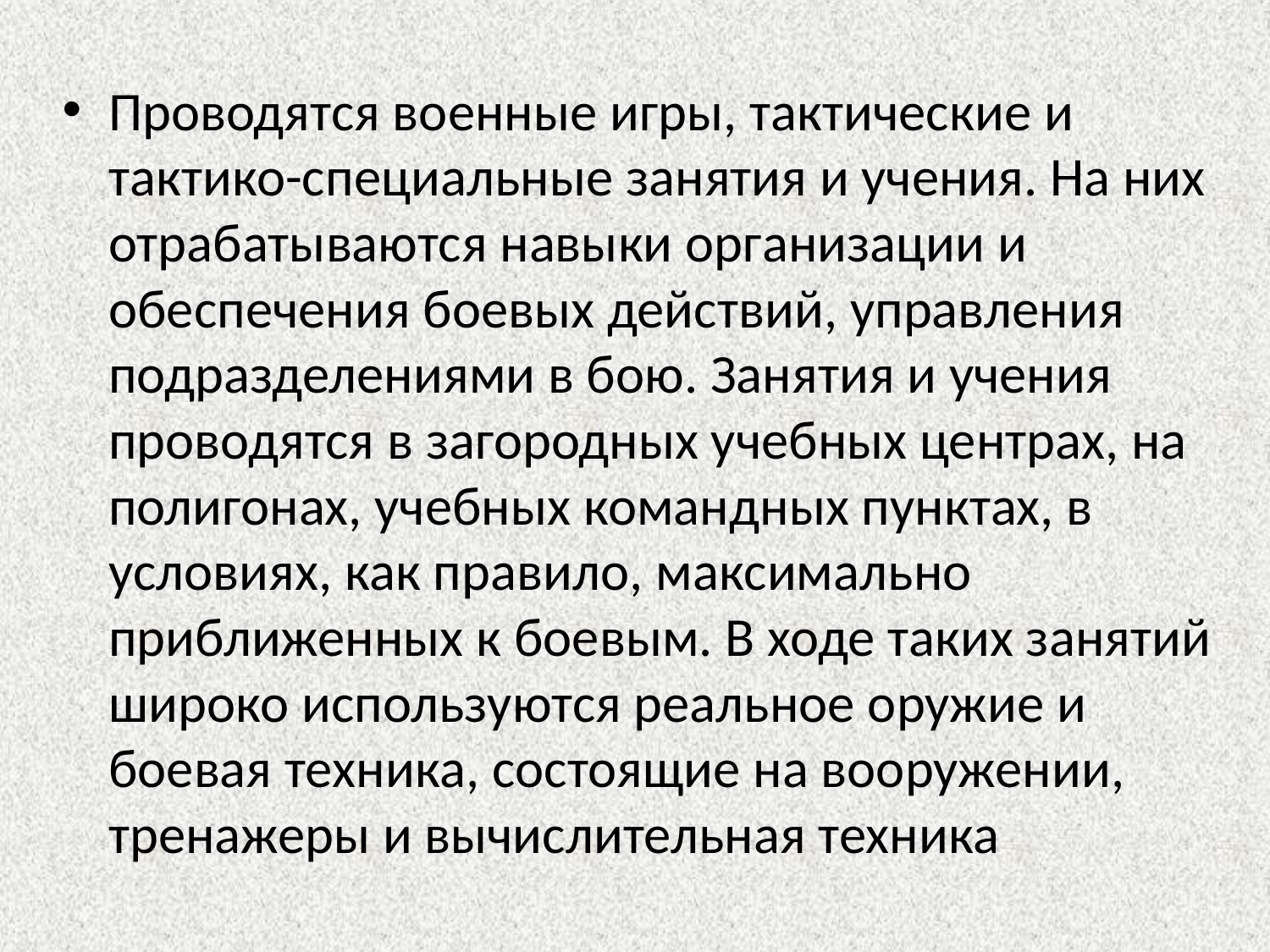

Проводятся военные игры, тактические и тактико-специальные занятия и учения. На них отрабатываются навыки организации и обеспечения боевых действий, управления подразделениями в бою. Занятия и учения проводятся в загородных учебных центрах, на полигонах, учебных командных пунктах, в условиях, как правило, максимально приближенных к боевым. В ходе таких занятий широко используются реальное оружие и боевая техника, состоящие на вооружении, тренажеры и вычислительная техника